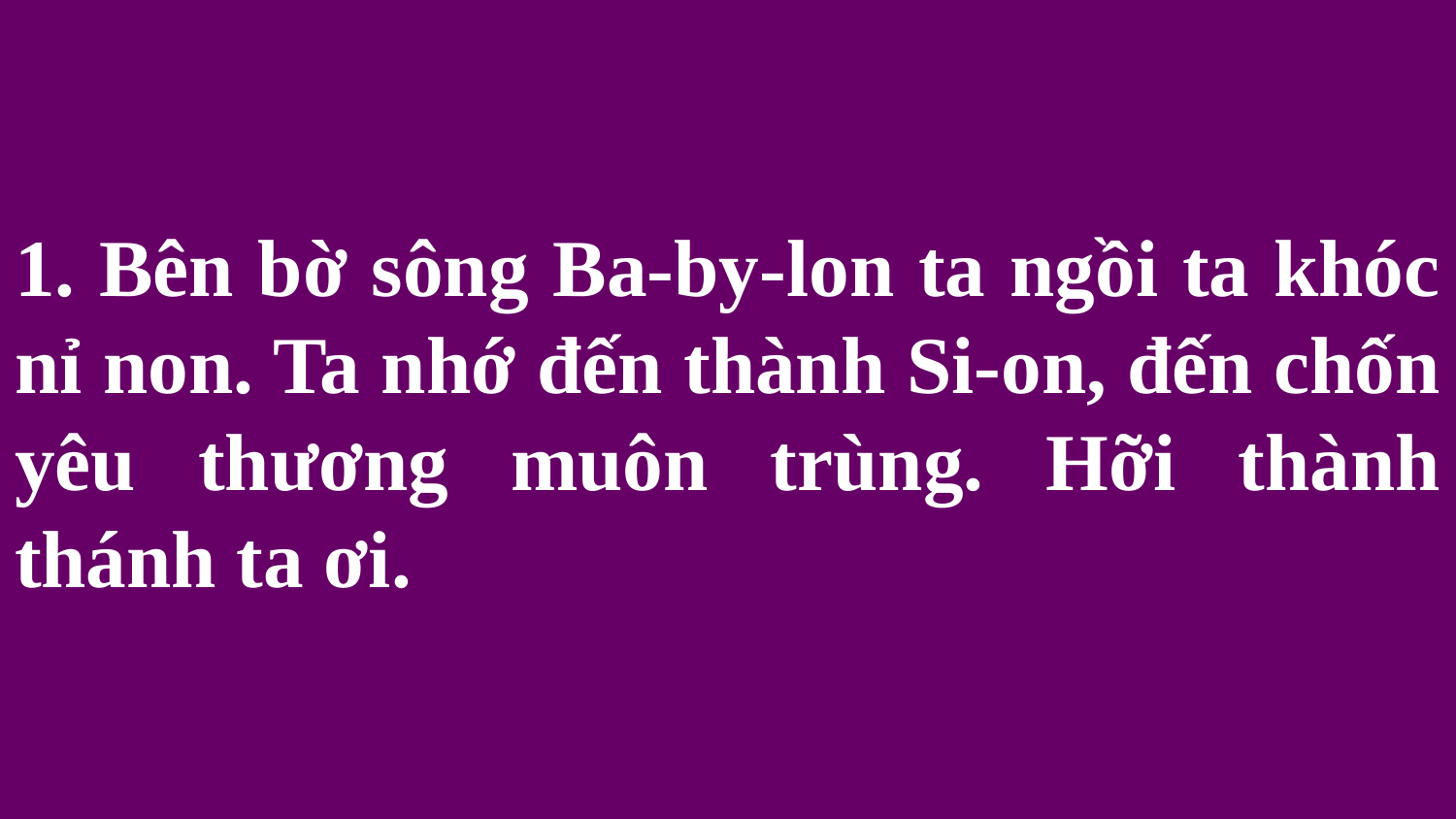

# 1. Bên bờ sông Ba-by-lon ta ngồi ta khóc nỉ non. Ta nhớ đến thành Si-on, đến chốn yêu thương muôn trùng. Hỡi thành thánh ta ơi.